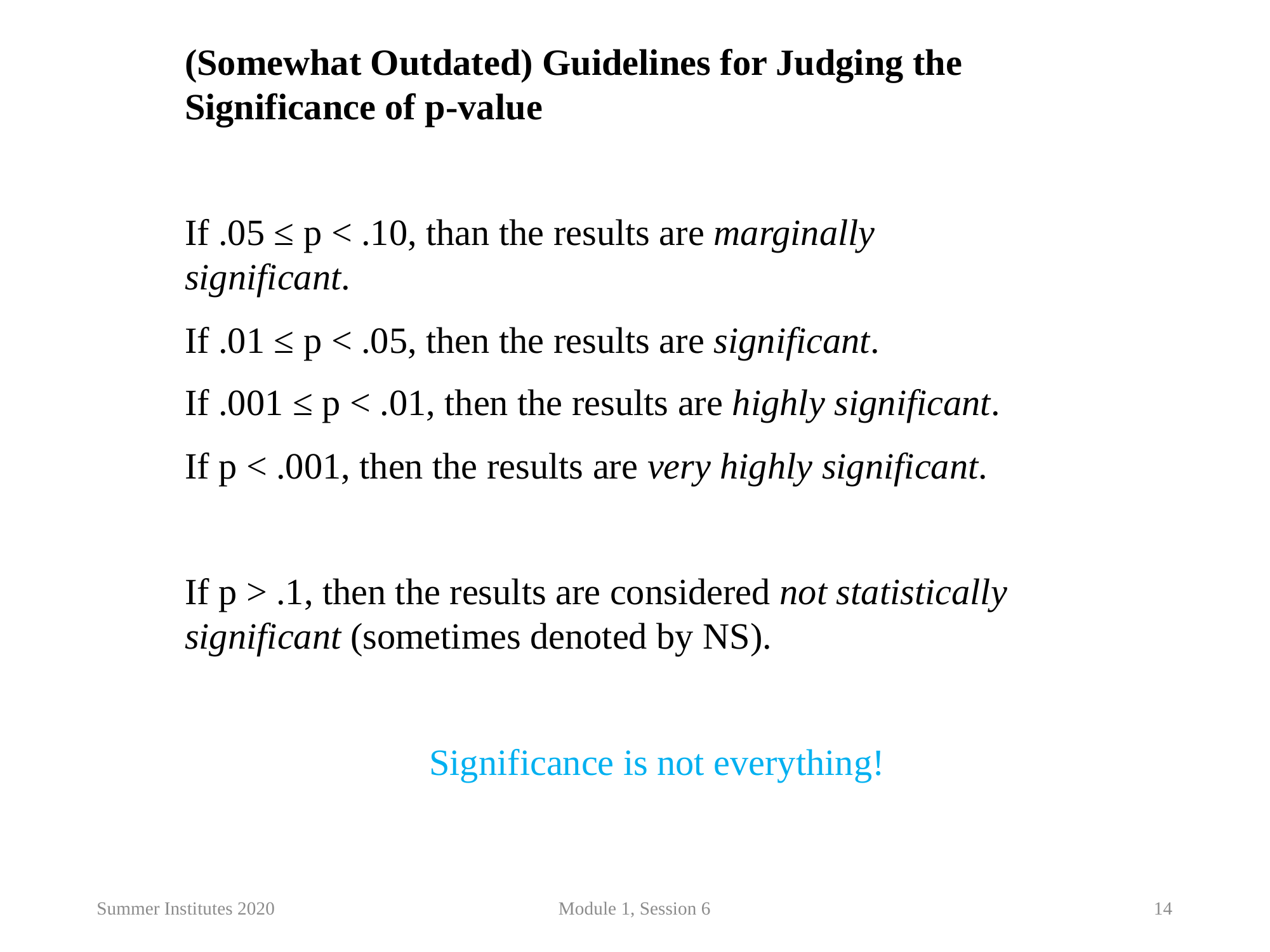

(Somewhat Outdated) Guidelines for Judging the Significance of p-value

If .05 ≤ p < .10, than the results are marginally significant.
If .01 ≤ p < .05, then the results are significant.
If .001 ≤ p < .01, then the results are highly significant.
If p < .001, then the results are very highly significant.

If p > .1, then the results are considered not statistically significant (sometimes denoted by NS).
Significance is not everything!
Summer Institutes 2020
Module 1, Session 6
14